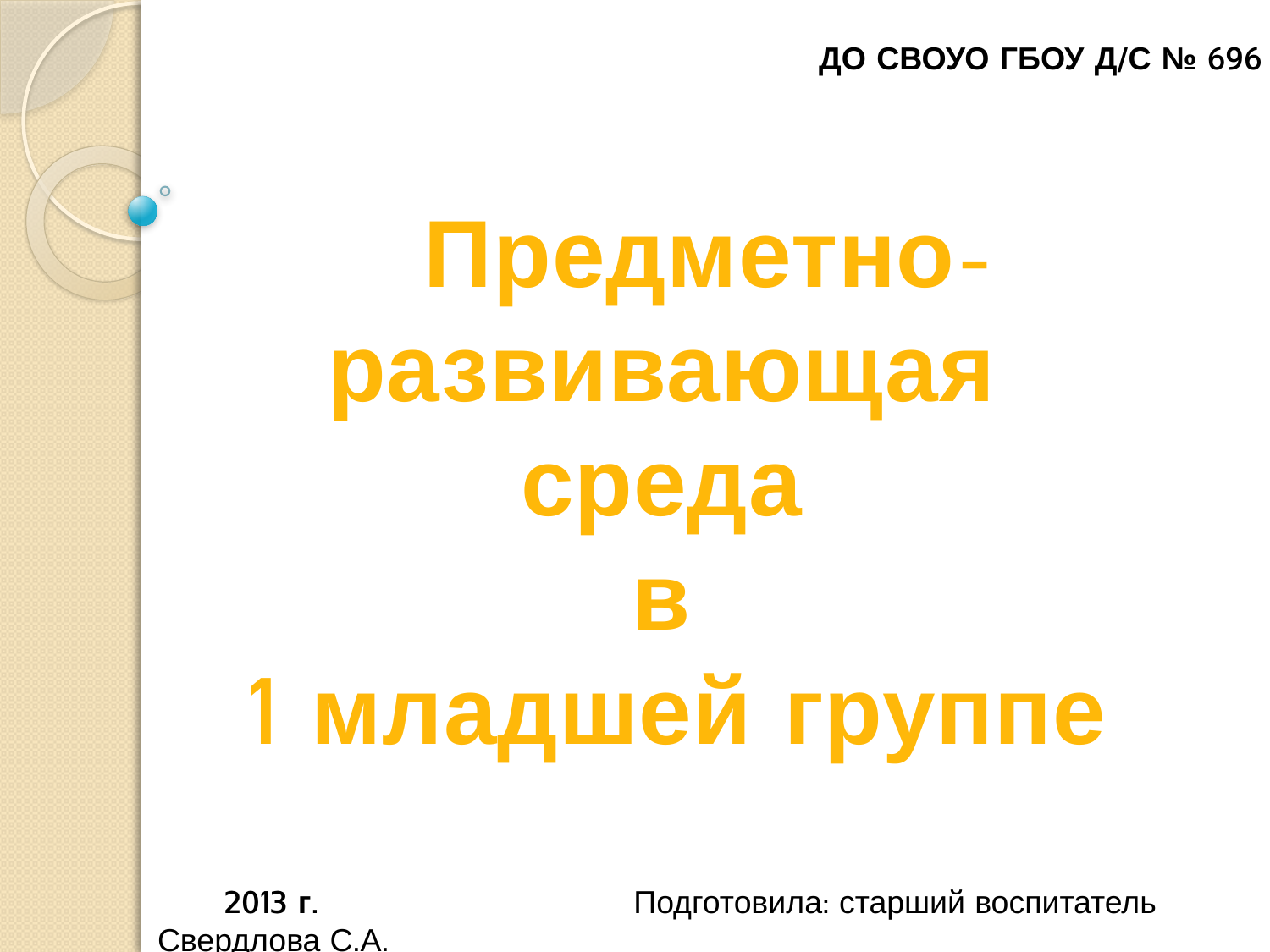

ДО СВОУО ГБОУ Д/С № 696
  Предметно-развивающая
среда
в
1 младшей группе
       2013 г.                                 Подготовила: старший воспитатель  Свердлова С.А.